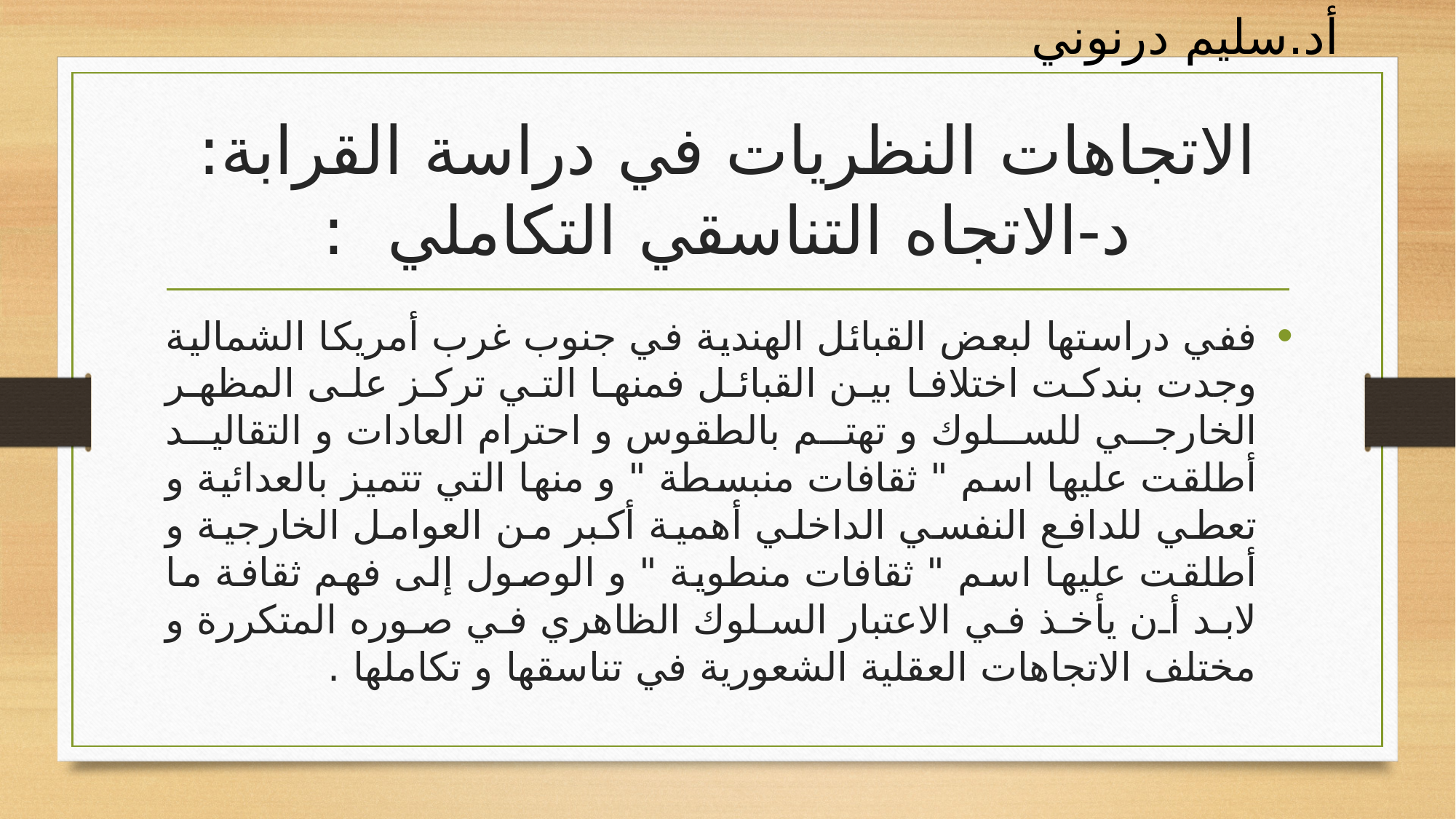

أد.سليم درنوني
# الاتجاهات النظريات في دراسة القرابة: د-الاتجاه التناسقي التكاملي  :
ففي دراستها لبعض القبائل الهندية في جنوب غرب أمريكا الشمالية وجدت بندكت اختلافا بين القبائل فمنها التي تركز على المظهر الخارجي للسلوك و تهتم بالطقوس و احترام العادات و التقاليد أطلقت عليها اسم " ثقافات منبسطة " و منها التي تتميز بالعدائية و تعطي للدافع النفسي الداخلي أهمية أكبر من العوامل الخارجية و أطلقت عليها اسم " ثقافات منطوية " و الوصول إلى فهم ثقافة ما لابد أن يأخذ في الاعتبار السلوك الظاهري في صوره المتكررة و مختلف الاتجاهات العقلية الشعورية في تناسقها و تكاملها .